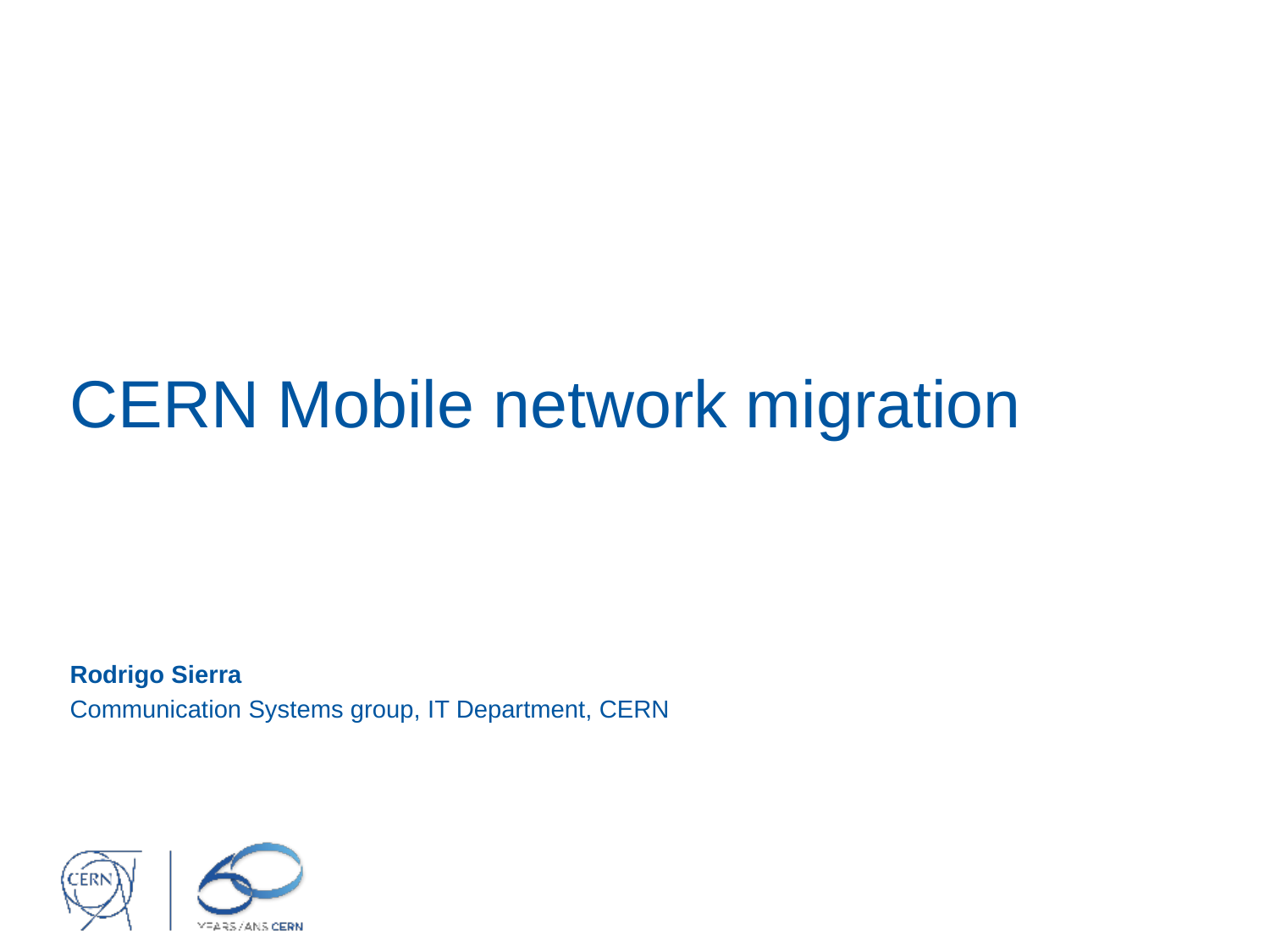

# CERN Mobile network migration
Rodrigo Sierra
Communication Systems group, IT Department, CERN